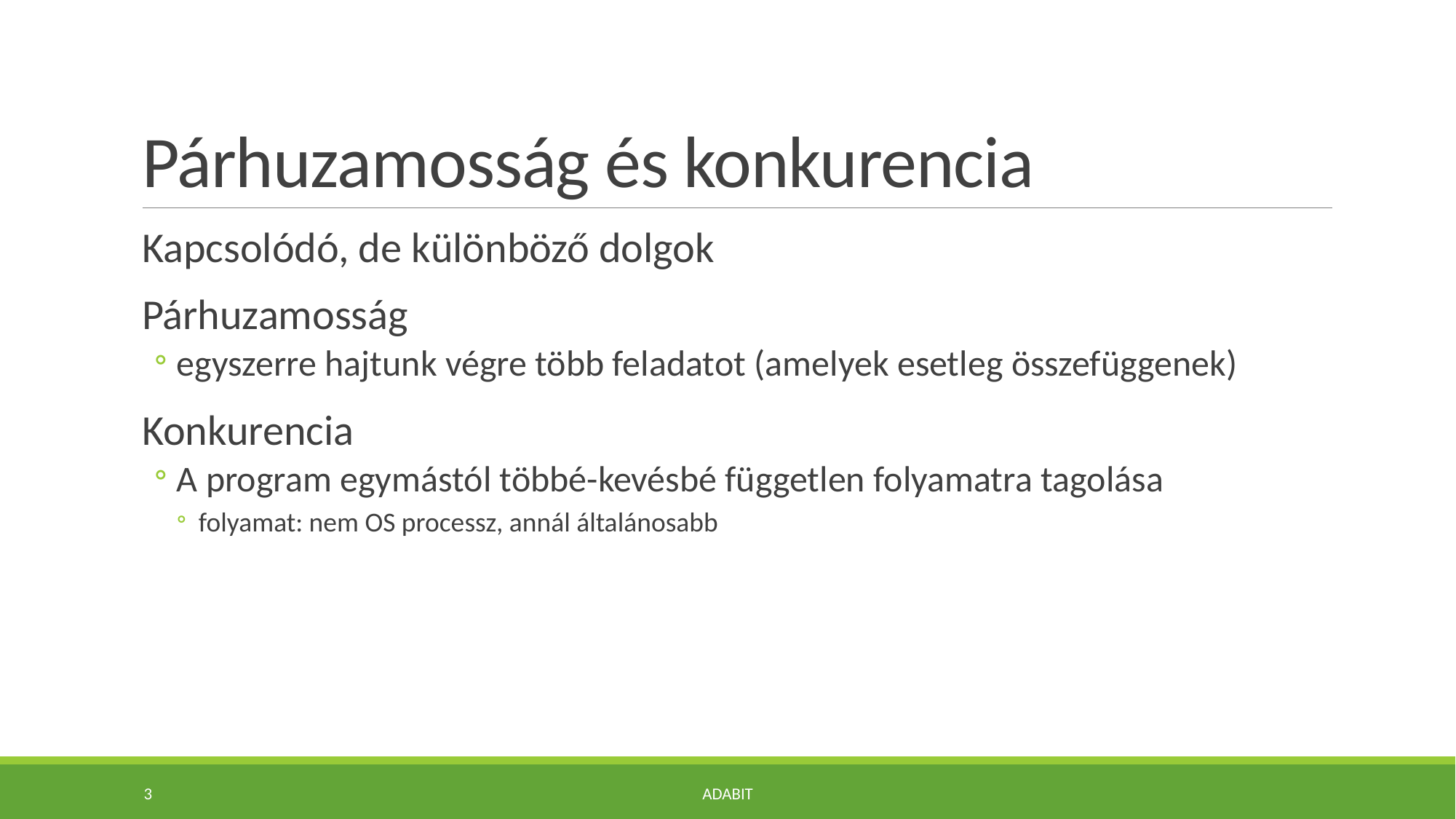

# Párhuzamosság és konkurencia
Kapcsolódó, de különböző dolgok
Párhuzamosság
egyszerre hajtunk végre több feladatot (amelyek esetleg összefüggenek)
Konkurencia
A program egymástól többé-kevésbé független folyamatra tagolása
folyamat: nem OS processz, annál általánosabb
3
Adabit